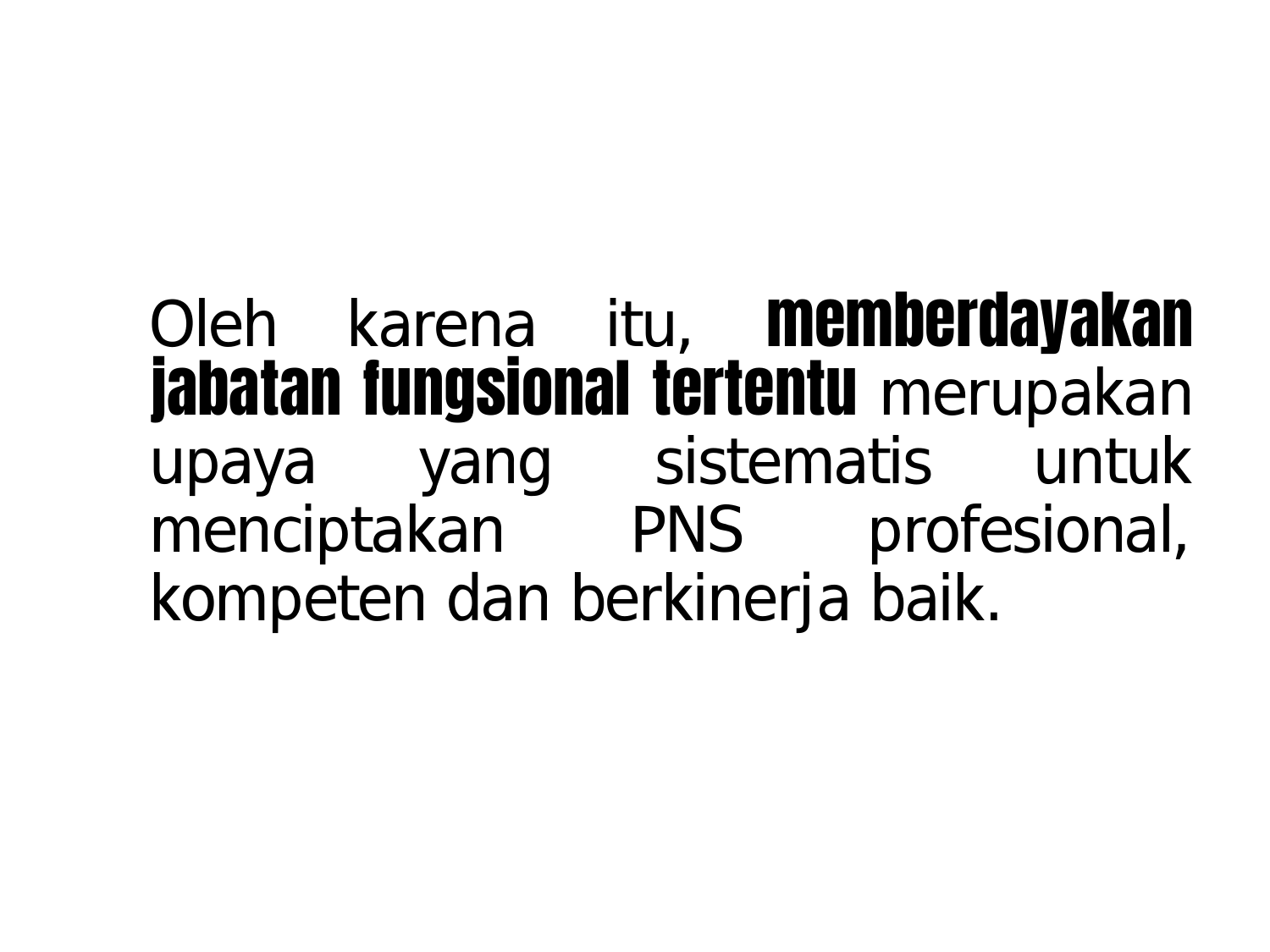

Oleh karena itu, memberdayakan jabatan fungsional tertentu merupakan upaya yang sistematis untuk menciptakan PNS profesional, kompeten dan berkinerja baik.